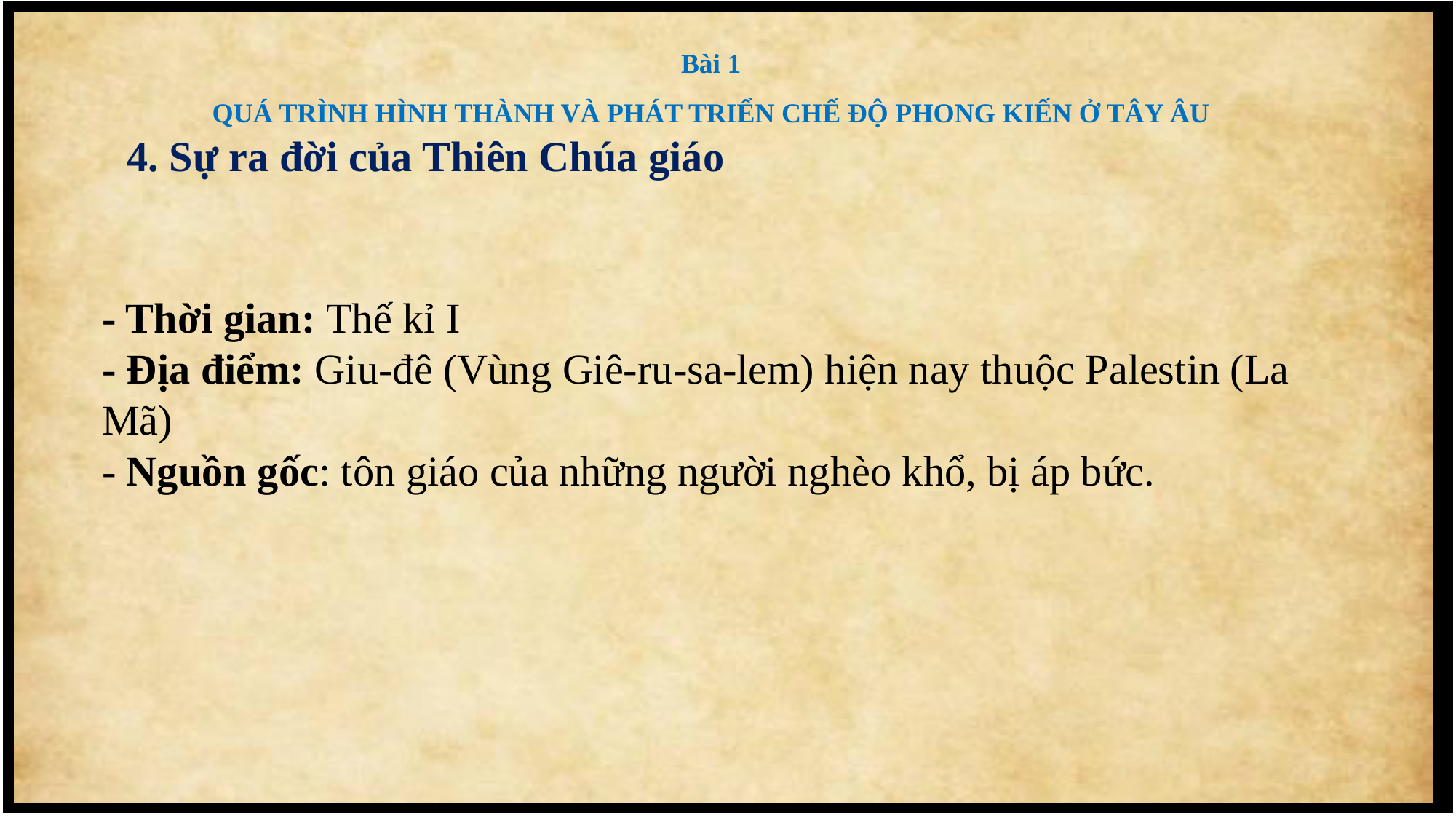

Bài 1
QUÁ TRÌNH HÌNH THÀNH VÀ PHÁT TRIỂN CHẾ ĐỘ PHONG KIẾN Ở TÂY ÂU
4. Sự ra đời của Thiên Chúa giáo
- Thời gian: Thế kỉ I
- Địa điểm: Giu-đê (Vùng Giê-ru-sa-lem) hiện nay thuộc Palestin (La Mã)
- Nguồn gốc: tôn giáo của những người nghèo khổ, bị áp bức.